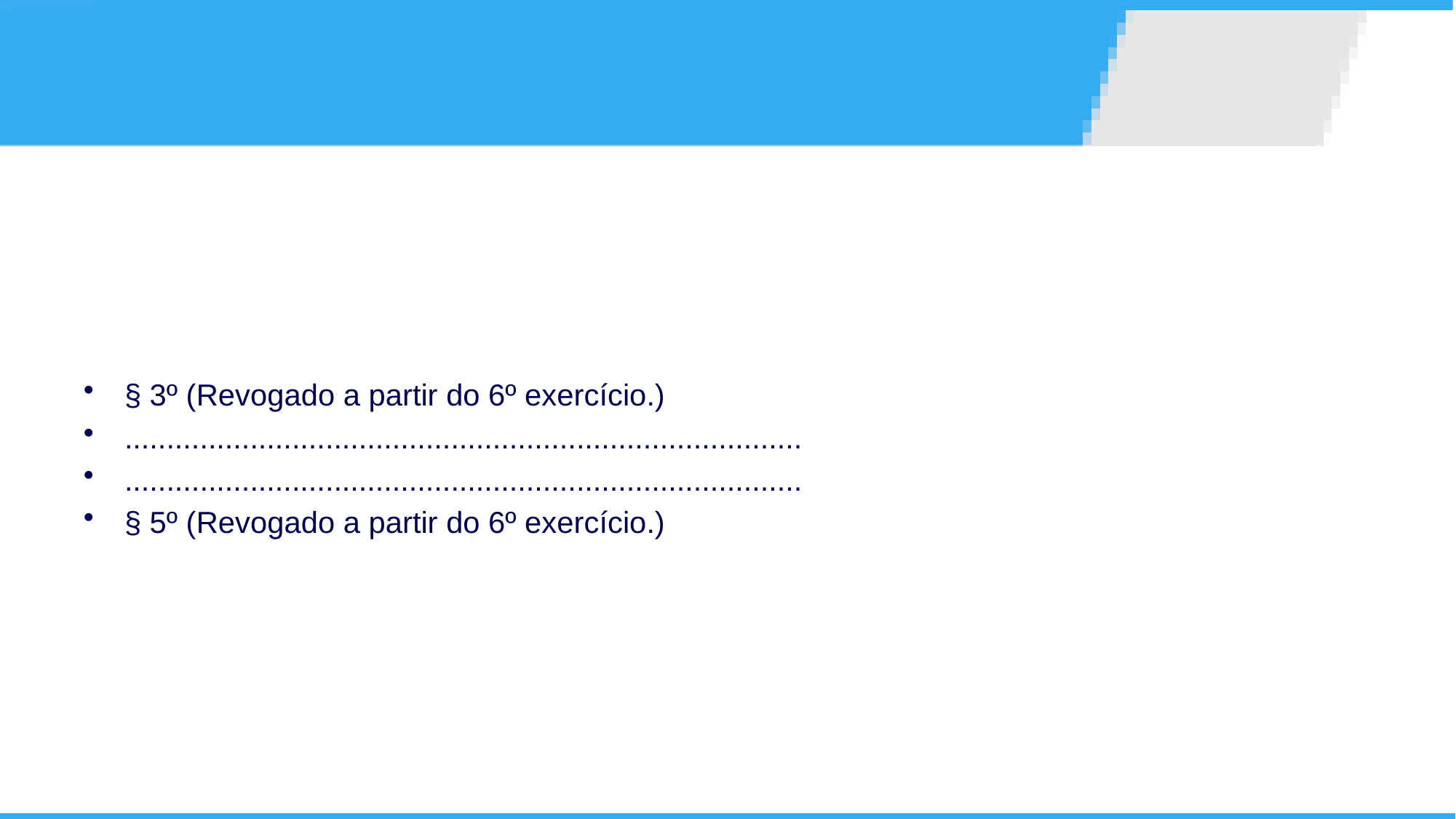

§ 3º (Revogado a partir do 6º exercício.)
.................................................................................
.................................................................................
§ 5º (Revogado a partir do 6º exercício.)